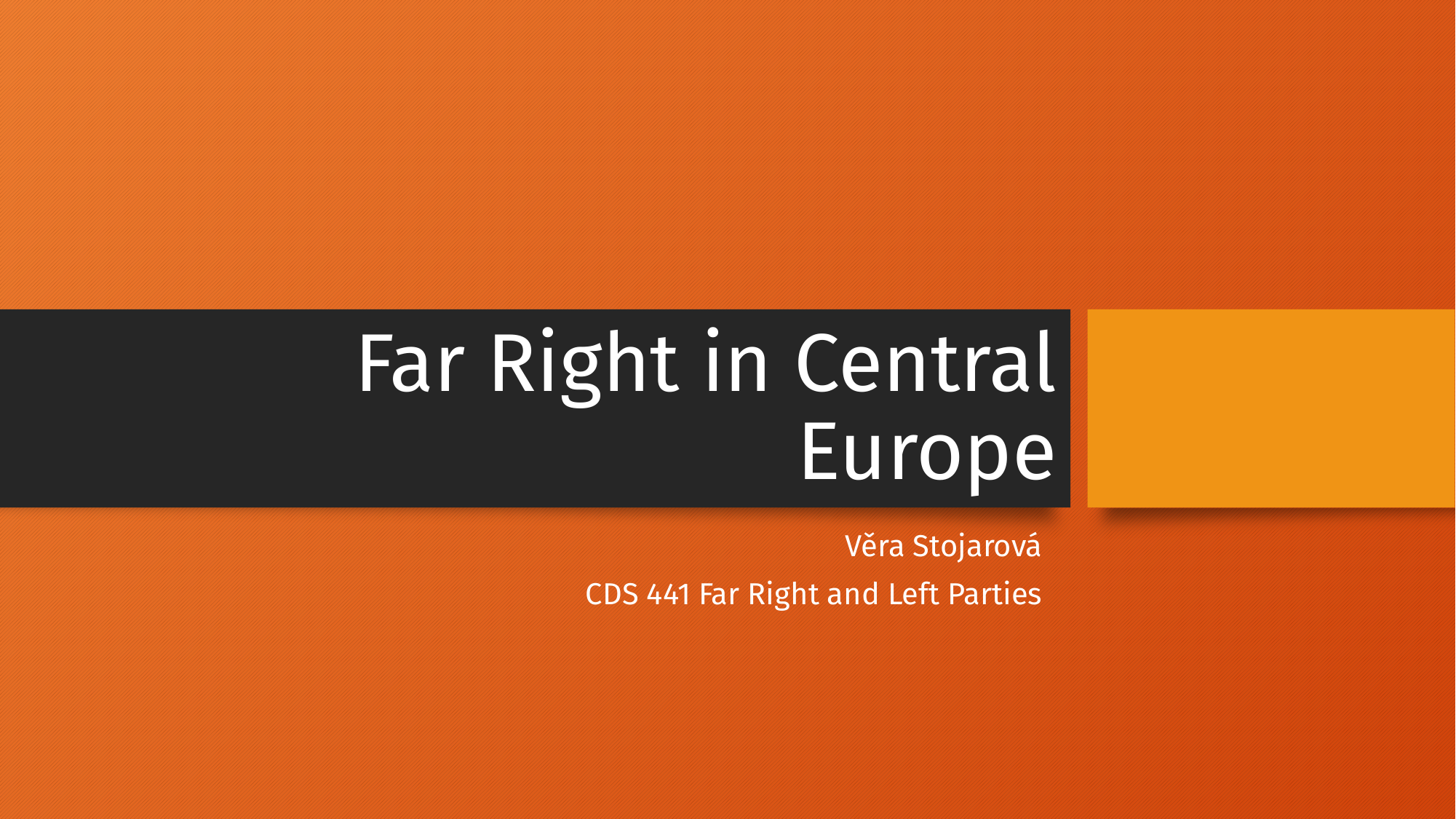

# Far Right in Central Europe
Věra Stojarová
CDS 441 Far Right and Left Parties